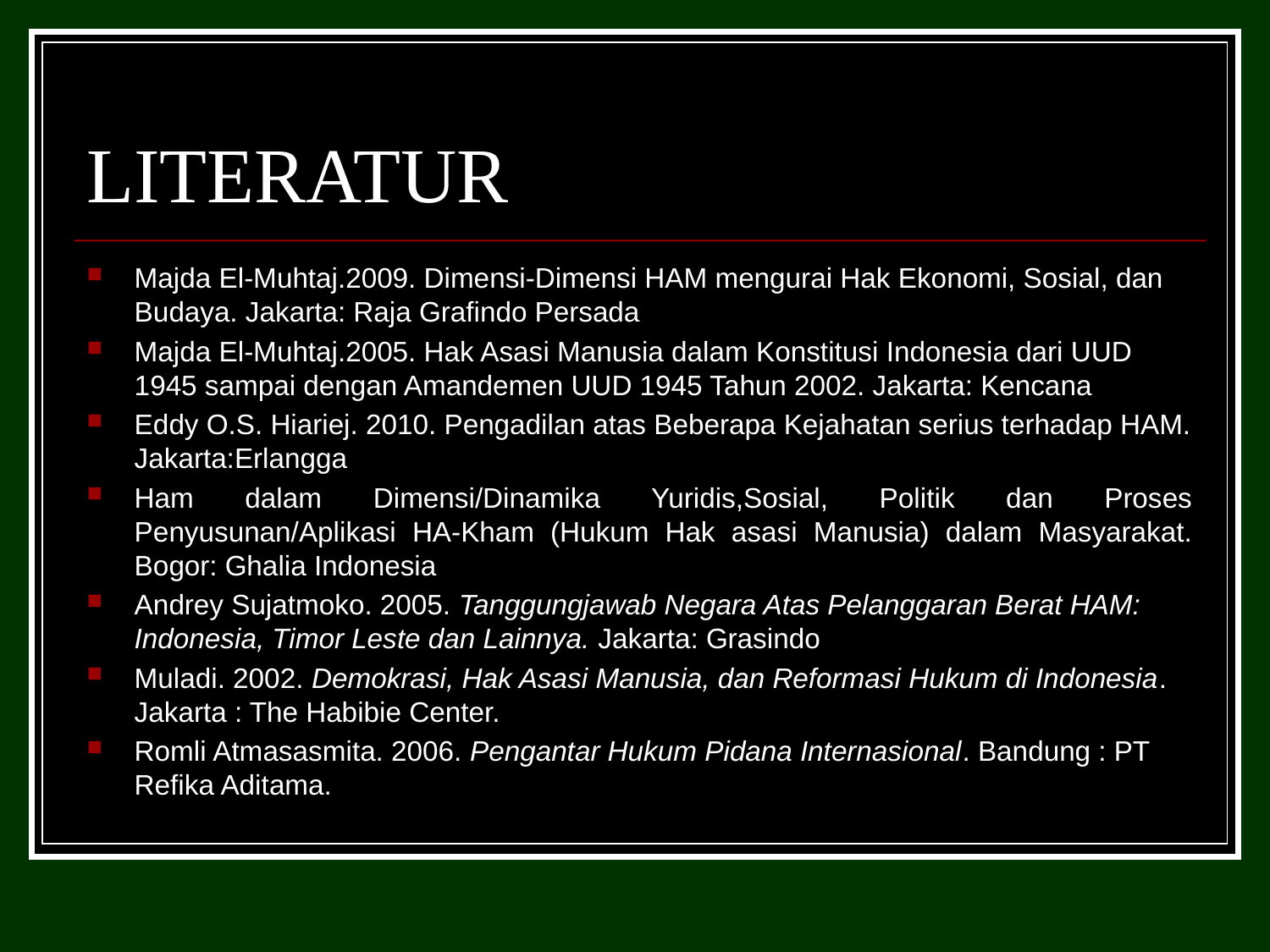

# LITERATUR
Majda El-Muhtaj.2009. Dimensi-Dimensi HAM mengurai Hak Ekonomi, Sosial, dan Budaya. Jakarta: Raja Grafindo Persada
Majda El-Muhtaj.2005. Hak Asasi Manusia dalam Konstitusi Indonesia dari UUD 1945 sampai dengan Amandemen UUD 1945 Tahun 2002. Jakarta: Kencana
Eddy O.S. Hiariej. 2010. Pengadilan atas Beberapa Kejahatan serius terhadap HAM. Jakarta:Erlangga
Ham dalam Dimensi/Dinamika Yuridis,Sosial, Politik dan Proses Penyusunan/Aplikasi HA-Kham (Hukum Hak asasi Manusia) dalam Masyarakat. Bogor: Ghalia Indonesia
Andrey Sujatmoko. 2005. Tanggungjawab Negara Atas Pelanggaran Berat HAM: Indonesia, Timor Leste dan Lainnya. Jakarta: Grasindo
Muladi. 2002. Demokrasi, Hak Asasi Manusia, dan Reformasi Hukum di Indonesia. Jakarta : The Habibie Center.
Romli Atmasasmita. 2006. Pengantar Hukum Pidana Internasional. Bandung : PT Refika Aditama.